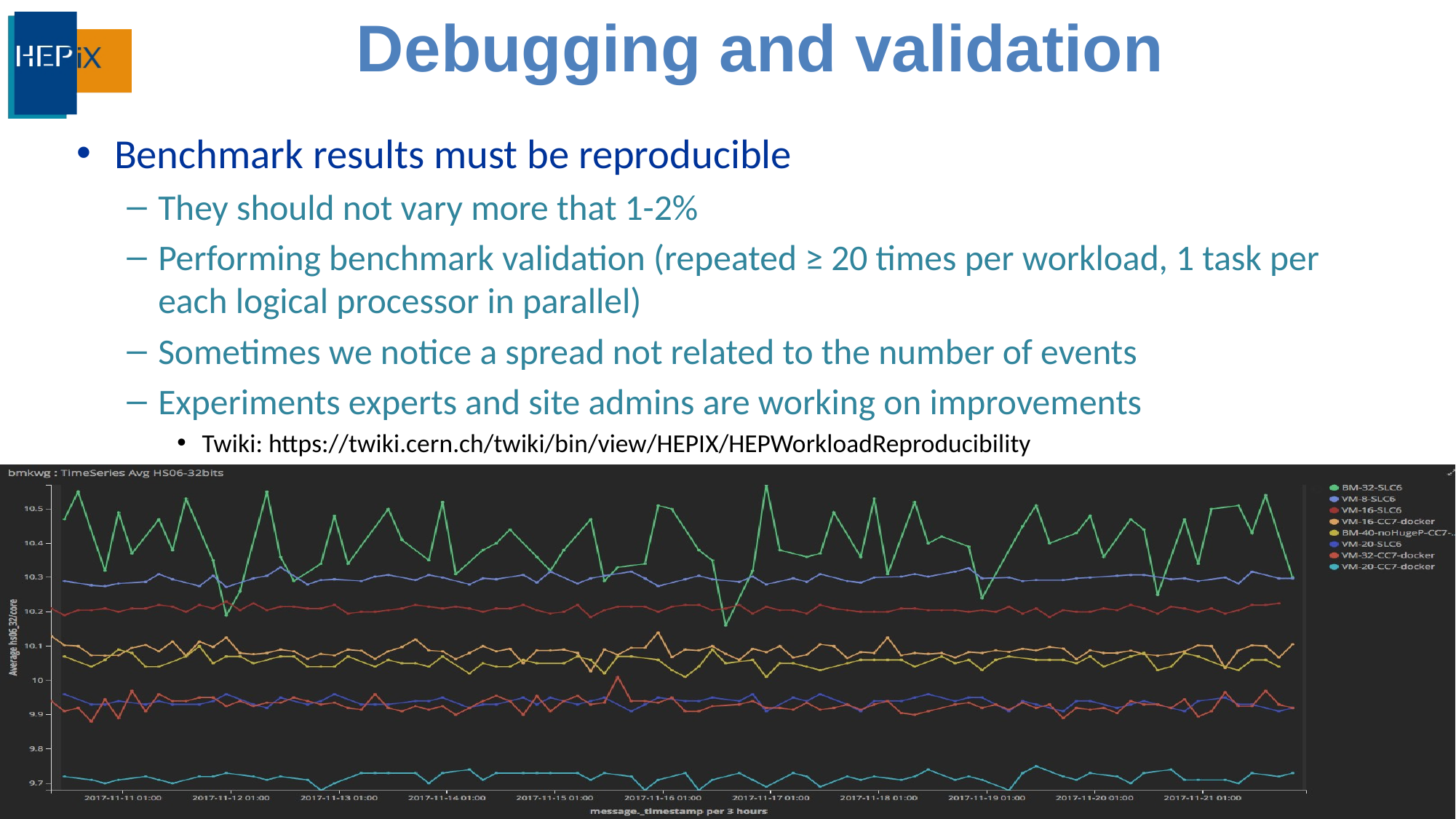

# Debugging and validation
Benchmark results must be reproducible
They should not vary more that 1-2%
Performing benchmark validation (repeated ≥ 20 times per workload, 1 task per each logical processor in parallel)
Sometimes we notice a spread not related to the number of events
Experiments experts and site admins are working on improvements
Twiki: https://twiki.cern.ch/twiki/bin/view/HEPIX/HEPWorkloadReproducibility

22